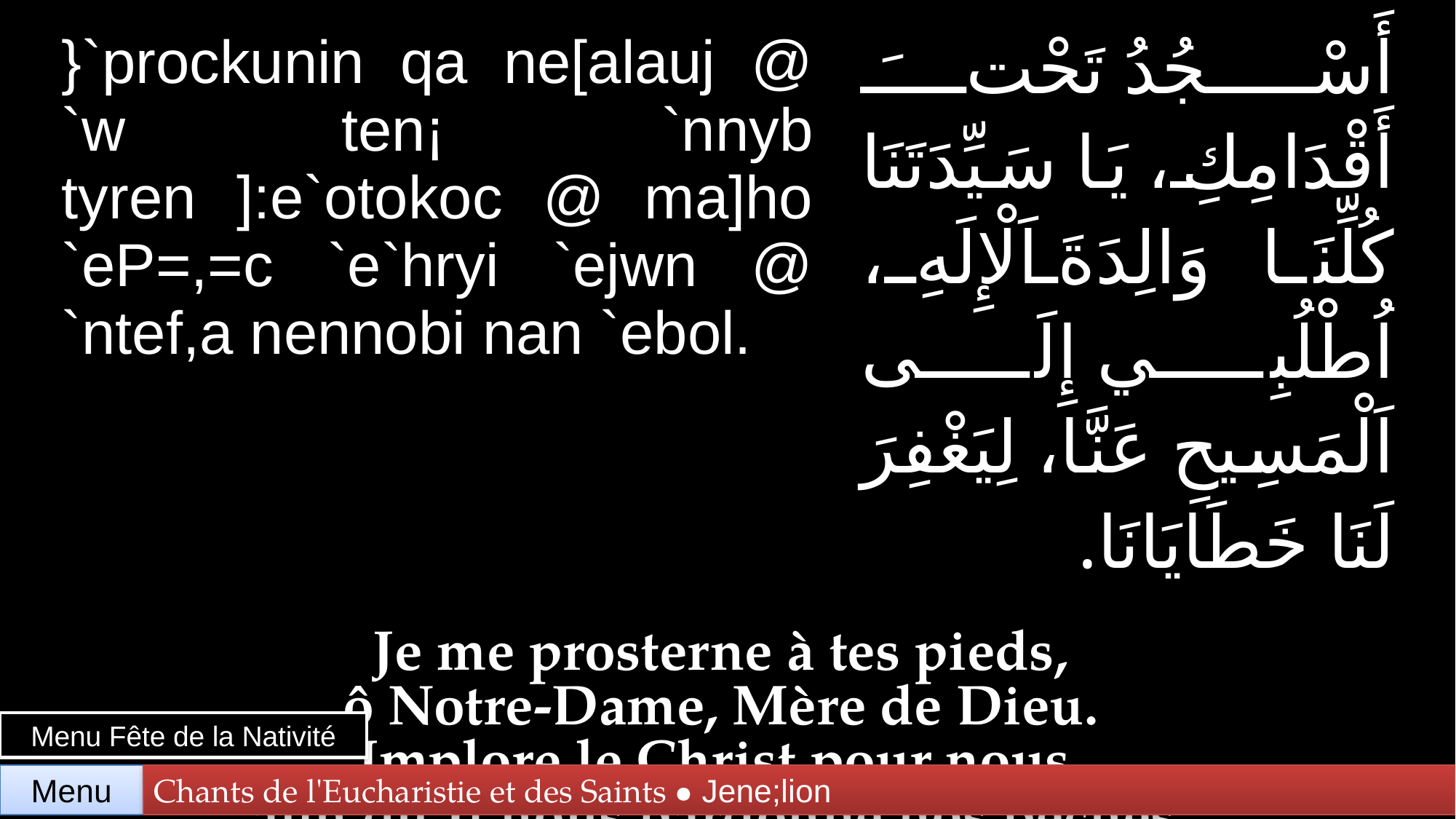

| }`prockunin qa ne[alauj @ `w ten¡ `nnyb tyren ]:e`otokoc @ ma]ho `eP=,=c `e`hryi `ejwn @ `ntef,a nennobi nan `ebol. |  | أَسْجُدُ تَحْتَ أَقْدَامِكِ، يَا سَيِّدَتَنَا كُلِّنَا وَالِدَةَ اَلْإِلَهِ، اُطْلُبِي إِلَى اَلْمَسِيحِ عَنَّا، لِيَغْفِرَ لَنَا خَطَايَانَا. |
| --- | --- | --- |
|  |  |  |
| Je me prosterne à tes pieds, ô Notre-Dame, Mère de Dieu. Implore le Christ pour nous, afin qu’Il nous pardonne nos péchés. |  |  |
Menu Fête de la Nativité
Chants de l'Eucharistie et des Saints • Jene;lion
Menu